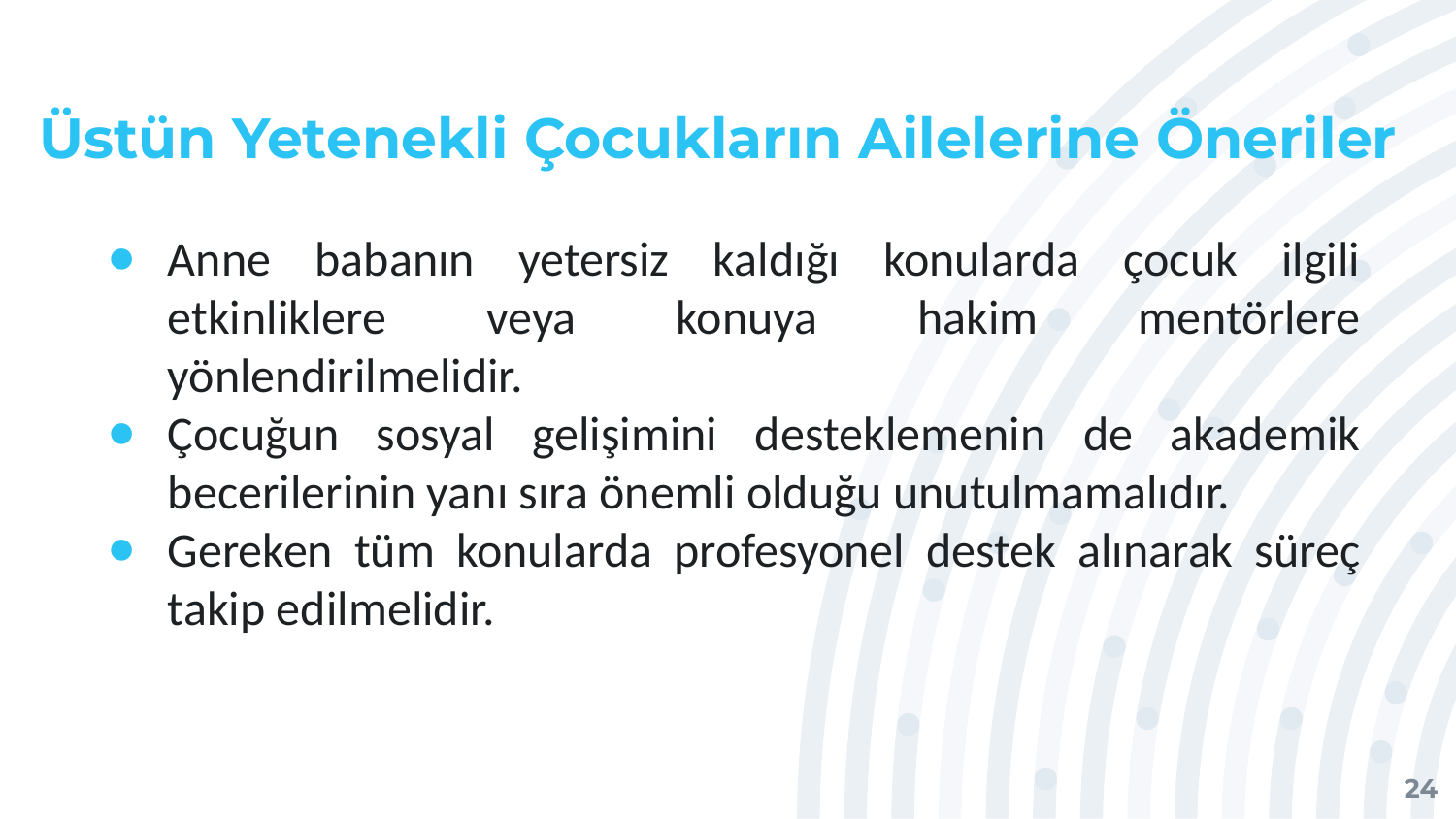

Üstün Yetenekli Çocukların Ailelerine Öneriler
Anne babanın yetersiz kaldığı konularda çocuk ilgili etkinliklere veya konuya hakim mentörlere yönlendirilmelidir.
Çocuğun sosyal gelişimini desteklemenin de akademik becerilerinin yanı sıra önemli olduğu unutulmamalıdır.
Gereken tüm konularda profesyonel destek alınarak süreç takip edilmelidir.
24